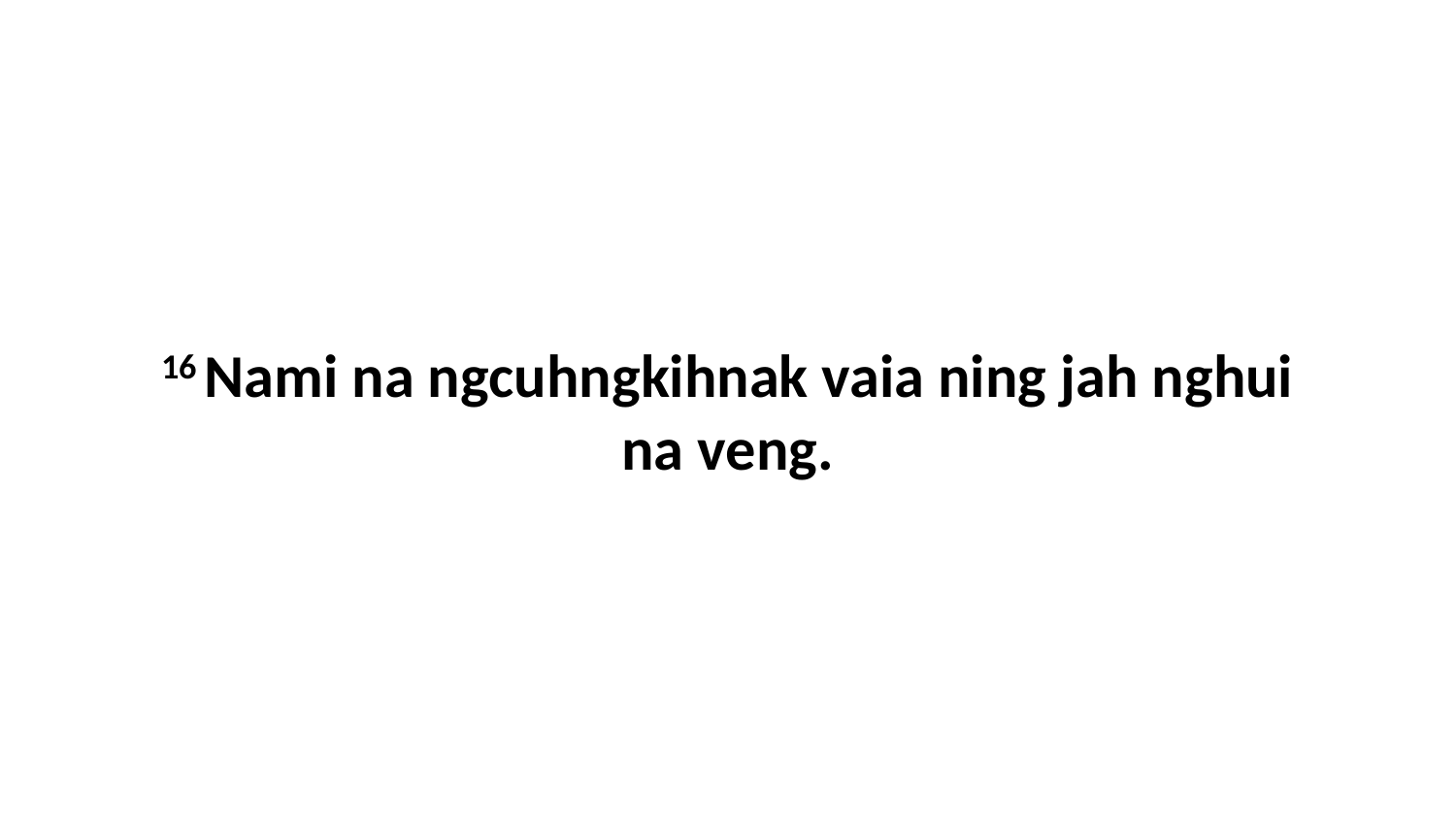

16 Nami na ngcuhngkihnak vaia ning jah nghui na veng.